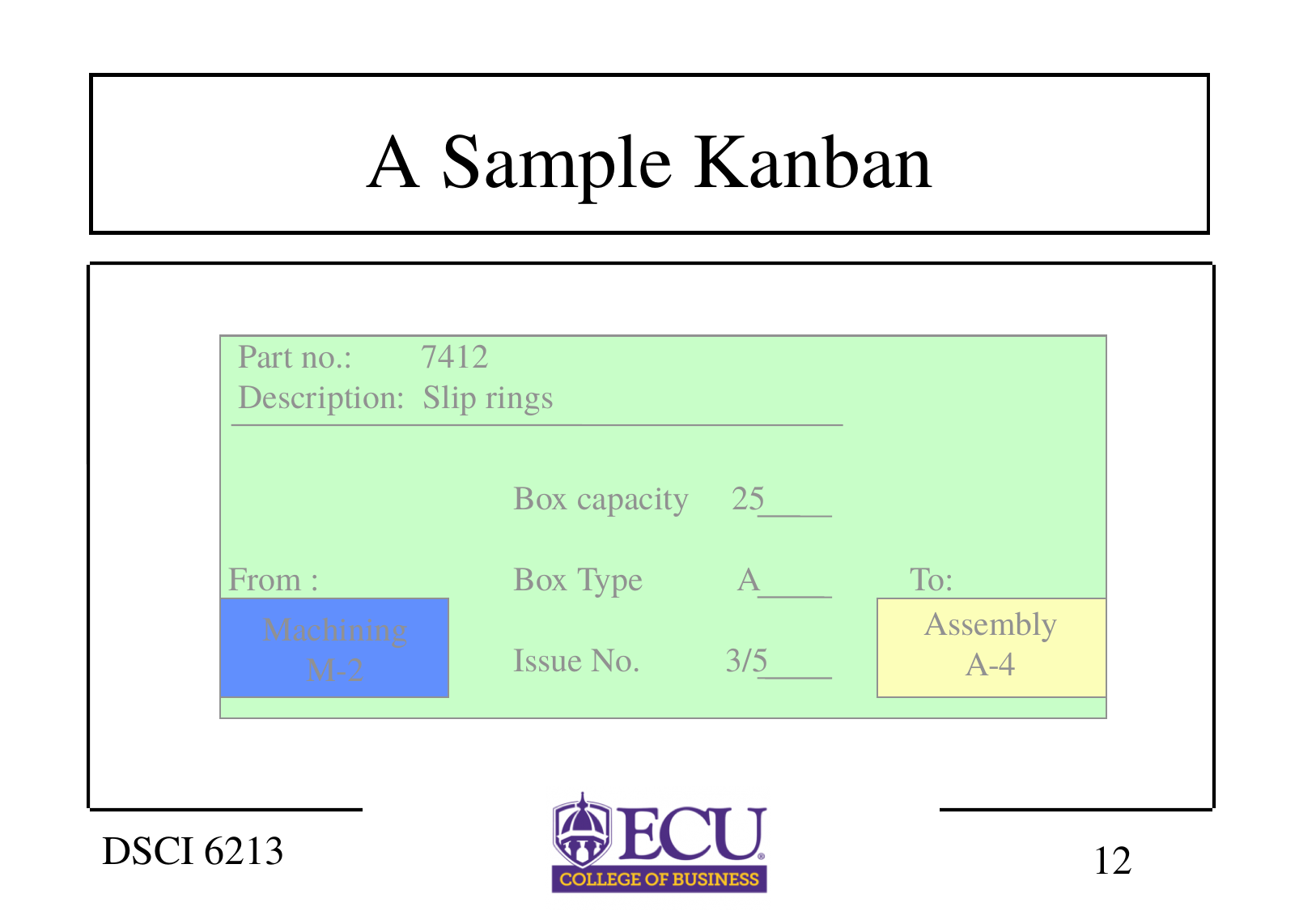

# A Sample Kanban
Part no.:        7412
Description:  Slip rings

Box capacity     25

Box Type           A

Issue No.          3/5

From :
To:
Assembly
A-4

Machining
M-2